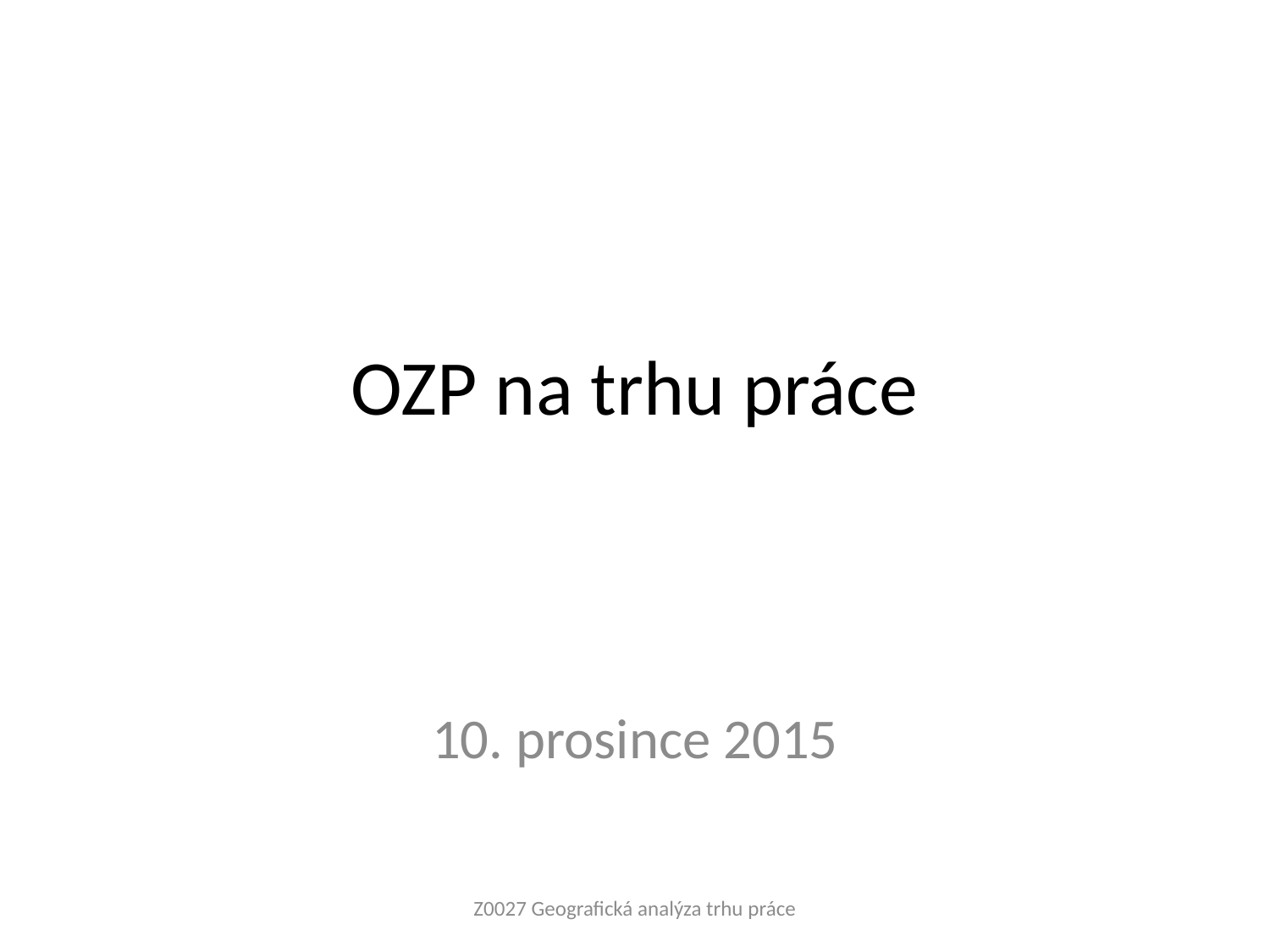

# OZP na trhu práce
10. prosince 2015
Z0027 Geografická analýza trhu práce